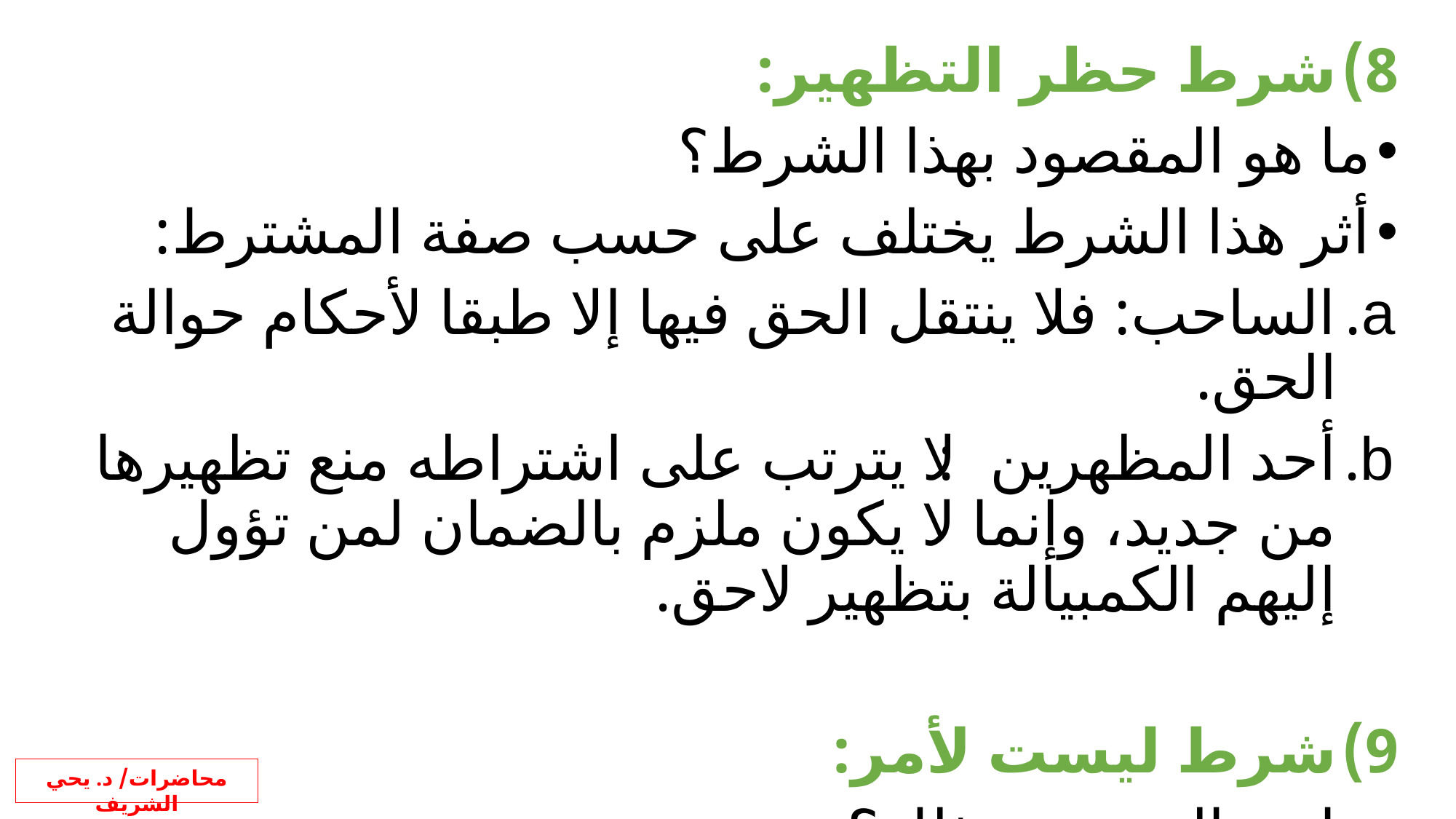

# شرط حظر التظهير:
ما هو المقصود بهذا الشرط؟
أثر هذا الشرط يختلف على حسب صفة المشترط:
الساحب: فلا ينتقل الحق فيها إلا طبقا لأحكام حوالة الحق.
أحد المظهرين: لا يترتب على اشتراطه منع تظهيرها من جديد، وإنما لا يكون ملزم بالضمان لمن تؤول إليهم الكمبيالة بتظهير لاحق.

شرط ليست لأمر:
ما هو المقصود بذلك؟
وماذا يترتب على هذا الشرط؟